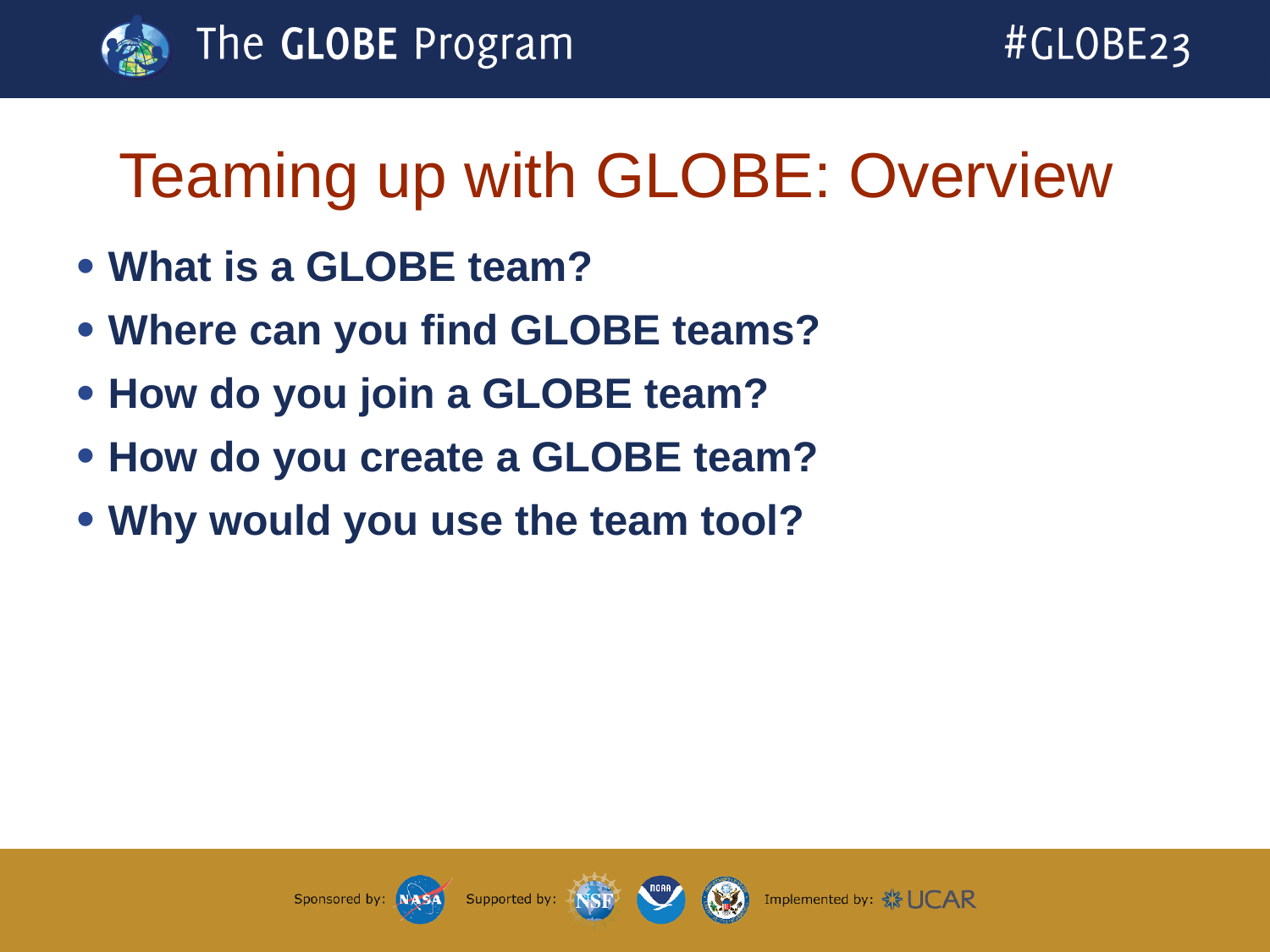

16 July 2019
GLOBE Observer
3
# Teaming up with GLOBE: Overview
What is a GLOBE team?
Where can you find GLOBE teams?
How do you join a GLOBE team?
How do you create a GLOBE team?
Why would you use the team tool?